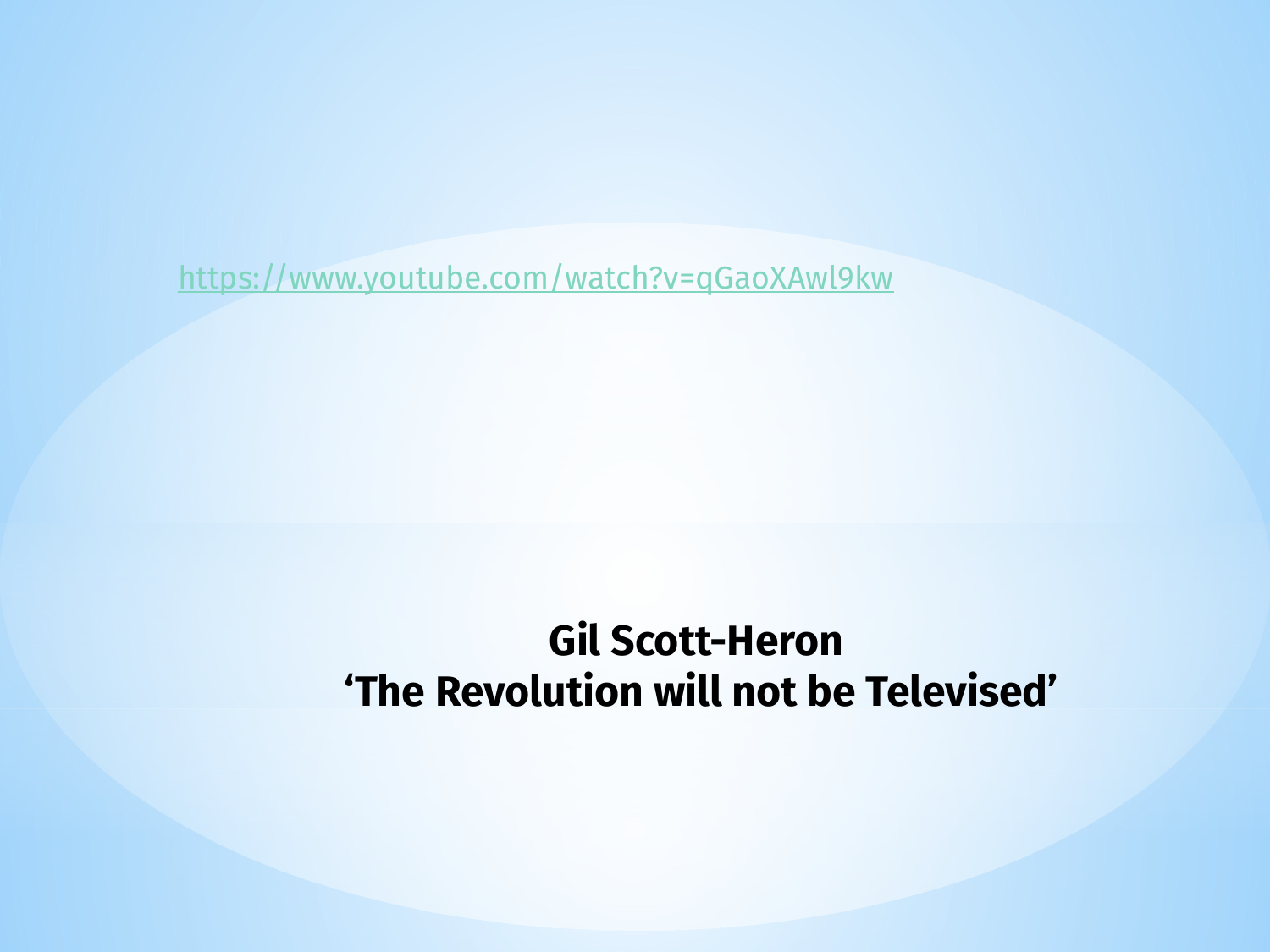

https://www.youtube.com/watch?v=qGaoXAwl9kw

# Gil Scott-Heron ‘The Revolution will not be Televised’